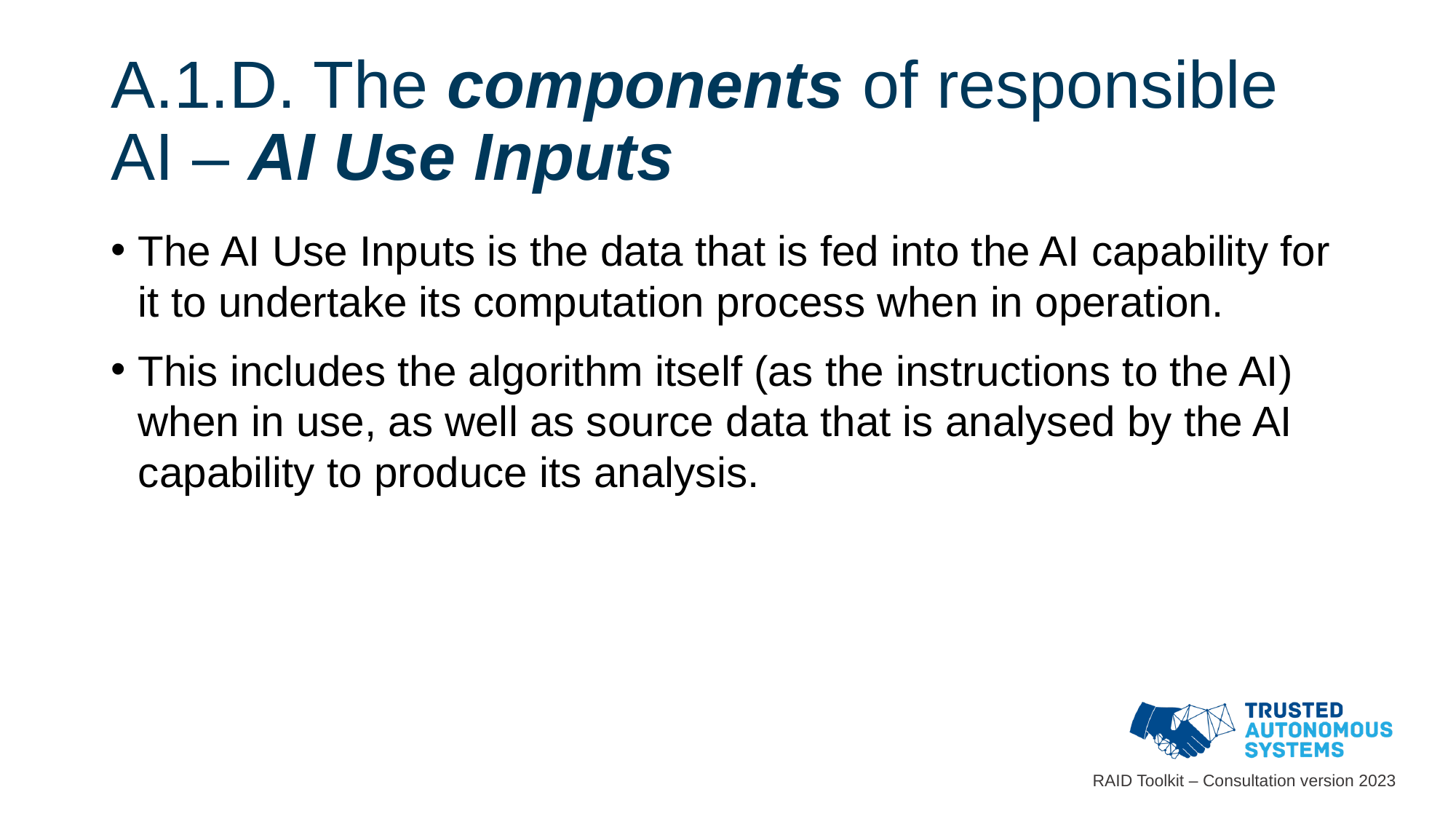

# A.1.D. The components of responsible AI – AI Use Inputs
The AI Use Inputs is the data that is fed into the AI capability for it to undertake its computation process when in operation.
This includes the algorithm itself (as the instructions to the AI) when in use, as well as source data that is analysed by the AI capability to produce its analysis.